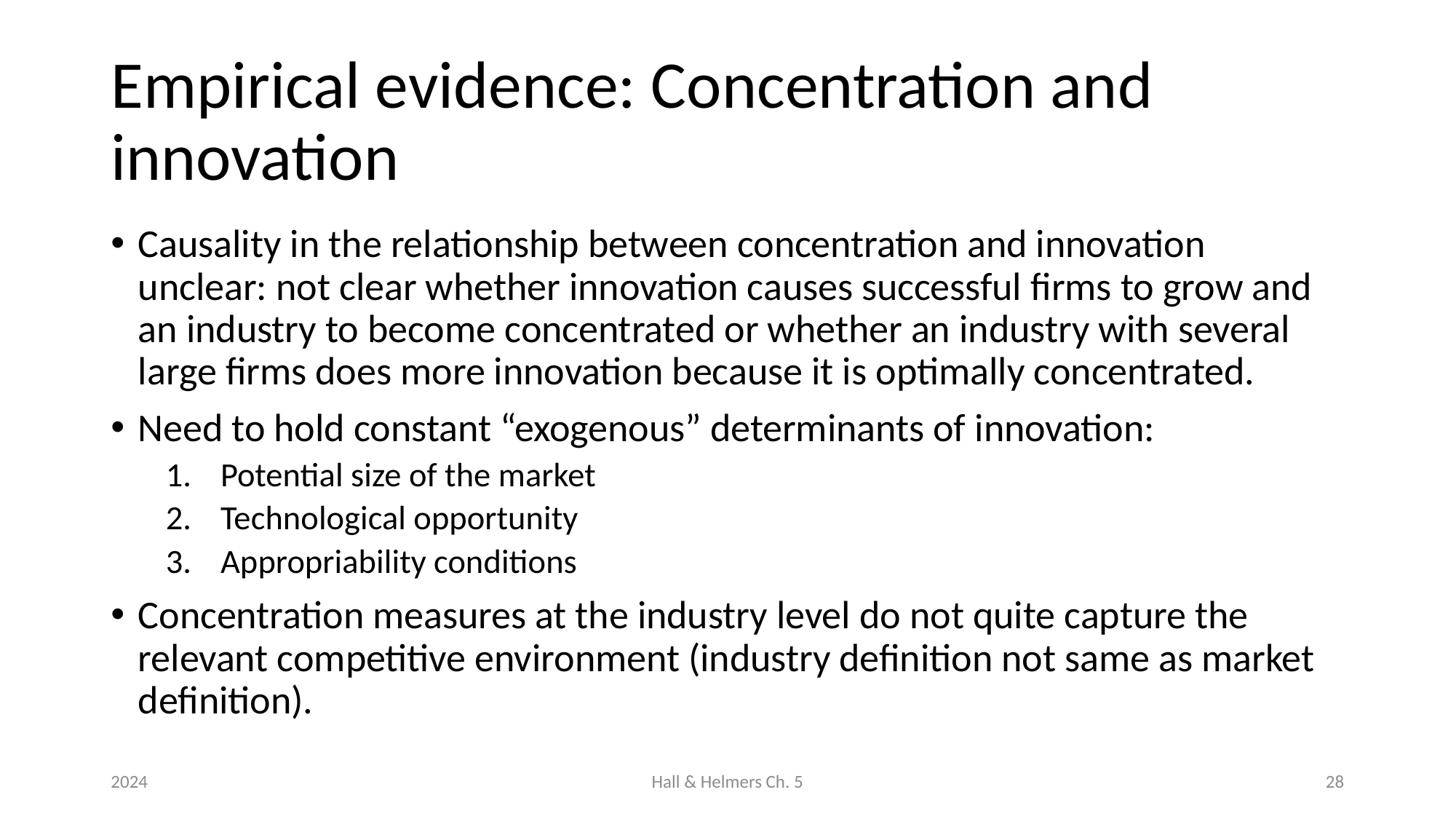

# Empirical evidence: Concentration and innovation
Causality in the relationship between concentration and innovation unclear: not clear whether innovation causes successful firms to grow and an industry to become concentrated or whether an industry with several large firms does more innovation because it is optimally concentrated.
Need to hold constant “exogenous” determinants of innovation:
Potential size of the market
Technological opportunity
Appropriability conditions
Concentration measures at the industry level do not quite capture the relevant competitive environment (industry definition not same as market definition).
2024
Hall & Helmers Ch. 5
28